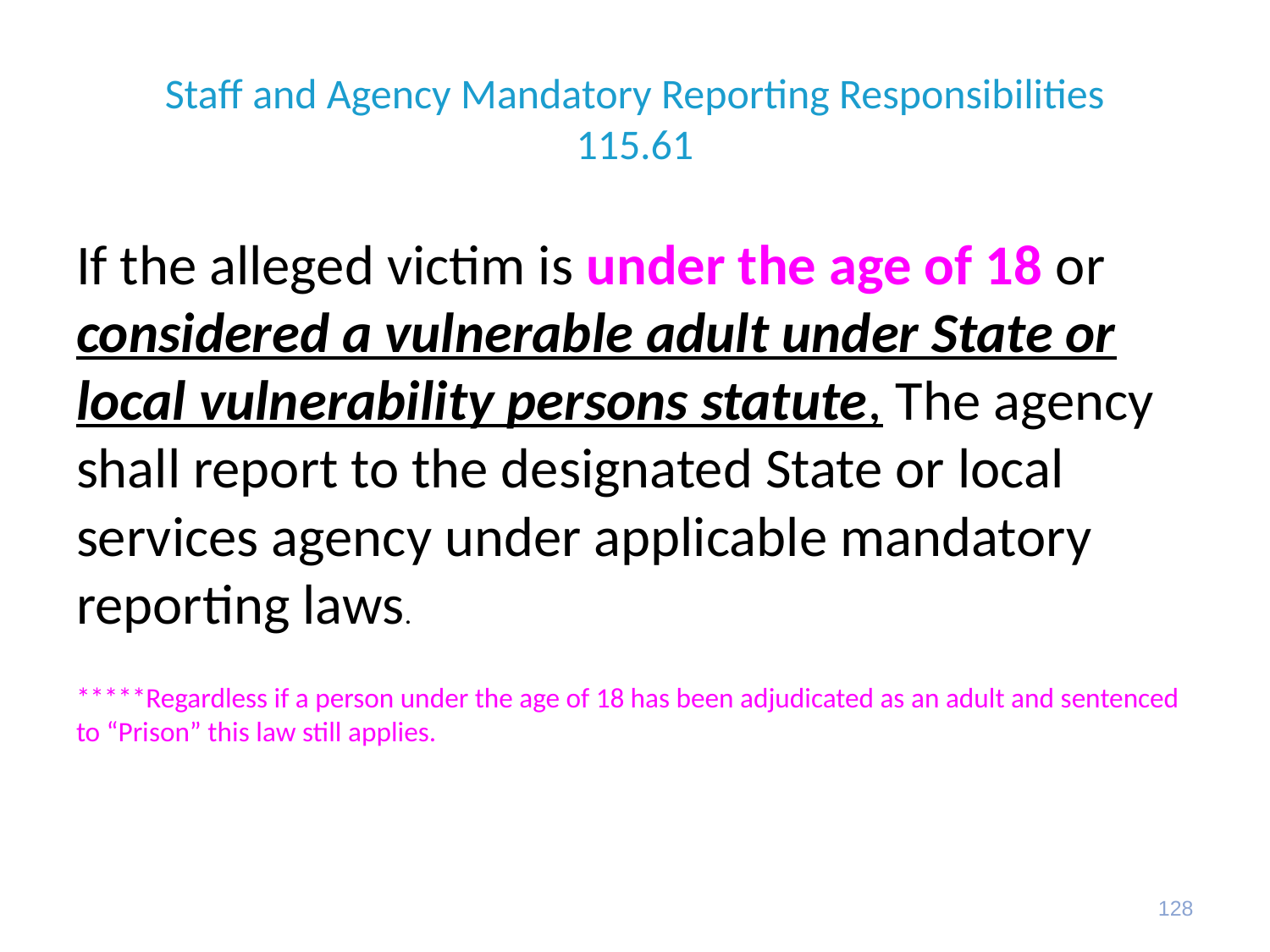

# Staff and Agency Mandatory Reporting Responsibilities 115.61
If the alleged victim is under the age of 18 or considered a vulnerable adult under State or local vulnerability persons statute, The agency shall report to the designated State or local services agency under applicable mandatory reporting laws.

*****Regardless if a person under the age of 18 has been adjudicated as an adult and sentenced to “Prison” this law still applies.
128